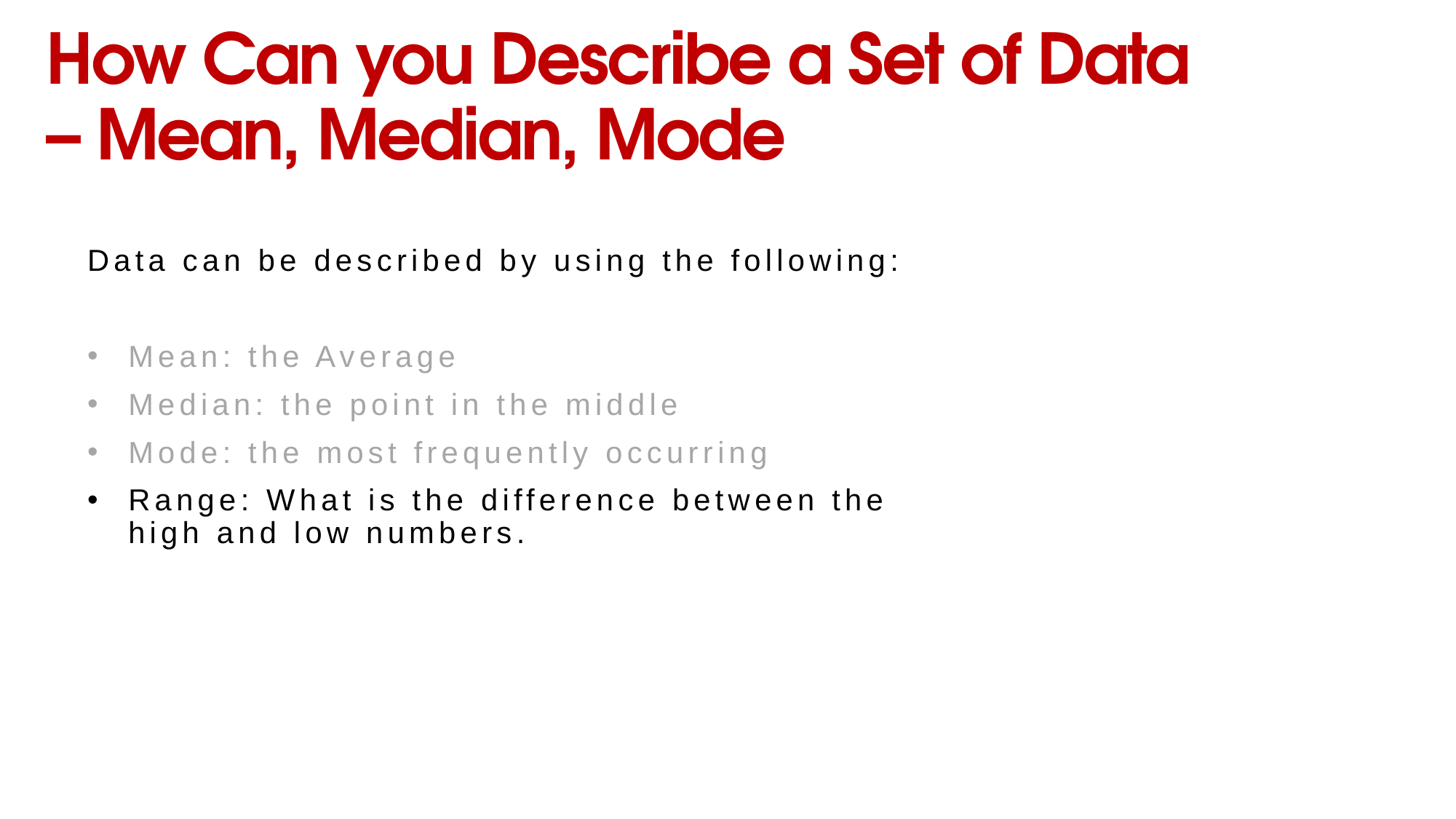

# How Can you Describe a Set of Data – Mean, Median, Mode
Data can be described by using the following:

Mean: the Average
Median: the point in the middle
Mode: the most frequently occurring
Range: What is the difference between the high and low numbers.